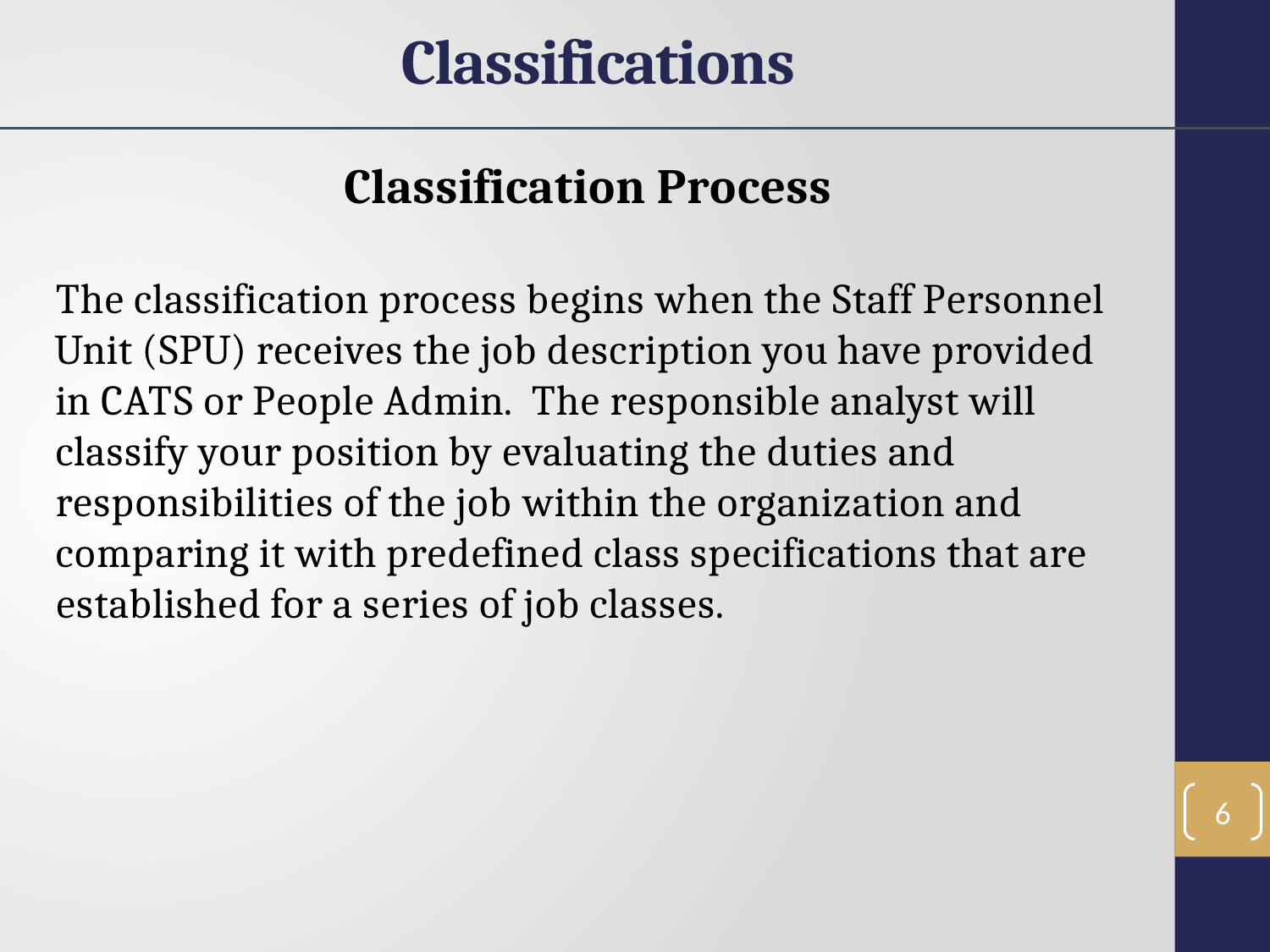

Classifications
Classification Process

The classification process begins when the Staff Personnel Unit (SPU) receives the job description you have provided in CATS or People Admin.  The responsible analyst will classify your position by evaluating the duties and responsibilities of the job within the organization and comparing it with predefined class specifications that are established for a series of job classes.

6